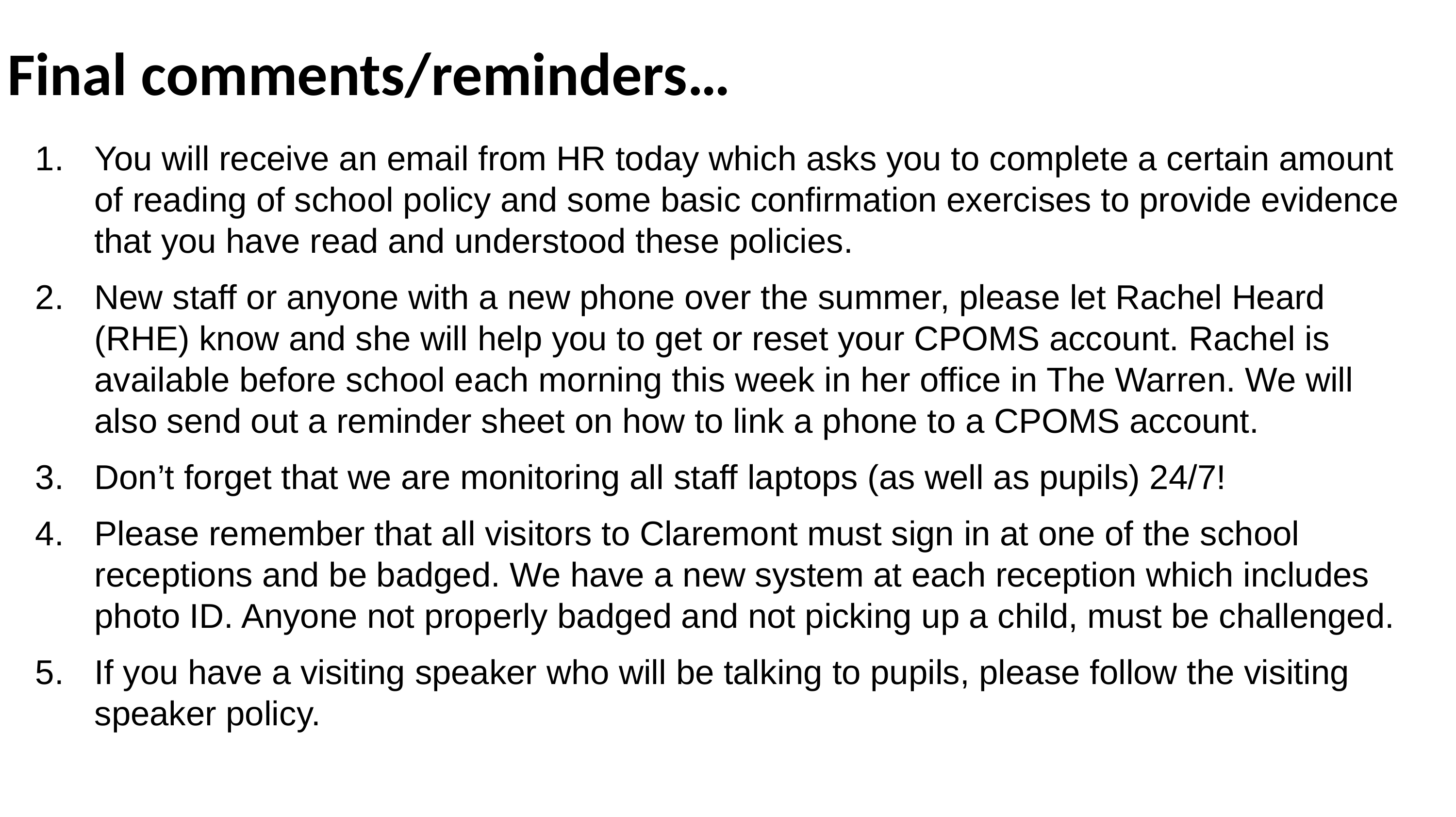

# Final comments/reminders…
You will receive an email from HR today which asks you to complete a certain amount of reading of school policy and some basic confirmation exercises to provide evidence that you have read and understood these policies.
New staff or anyone with a new phone over the summer, please let Rachel Heard (RHE) know and she will help you to get or reset your CPOMS account. Rachel is available before school each morning this week in her office in The Warren. We will also send out a reminder sheet on how to link a phone to a CPOMS account.
Don’t forget that we are monitoring all staff laptops (as well as pupils) 24/7!
Please remember that all visitors to Claremont must sign in at one of the school receptions and be badged. We have a new system at each reception which includes photo ID. Anyone not properly badged and not picking up a child, must be challenged.
If you have a visiting speaker who will be talking to pupils, please follow the visiting speaker policy.